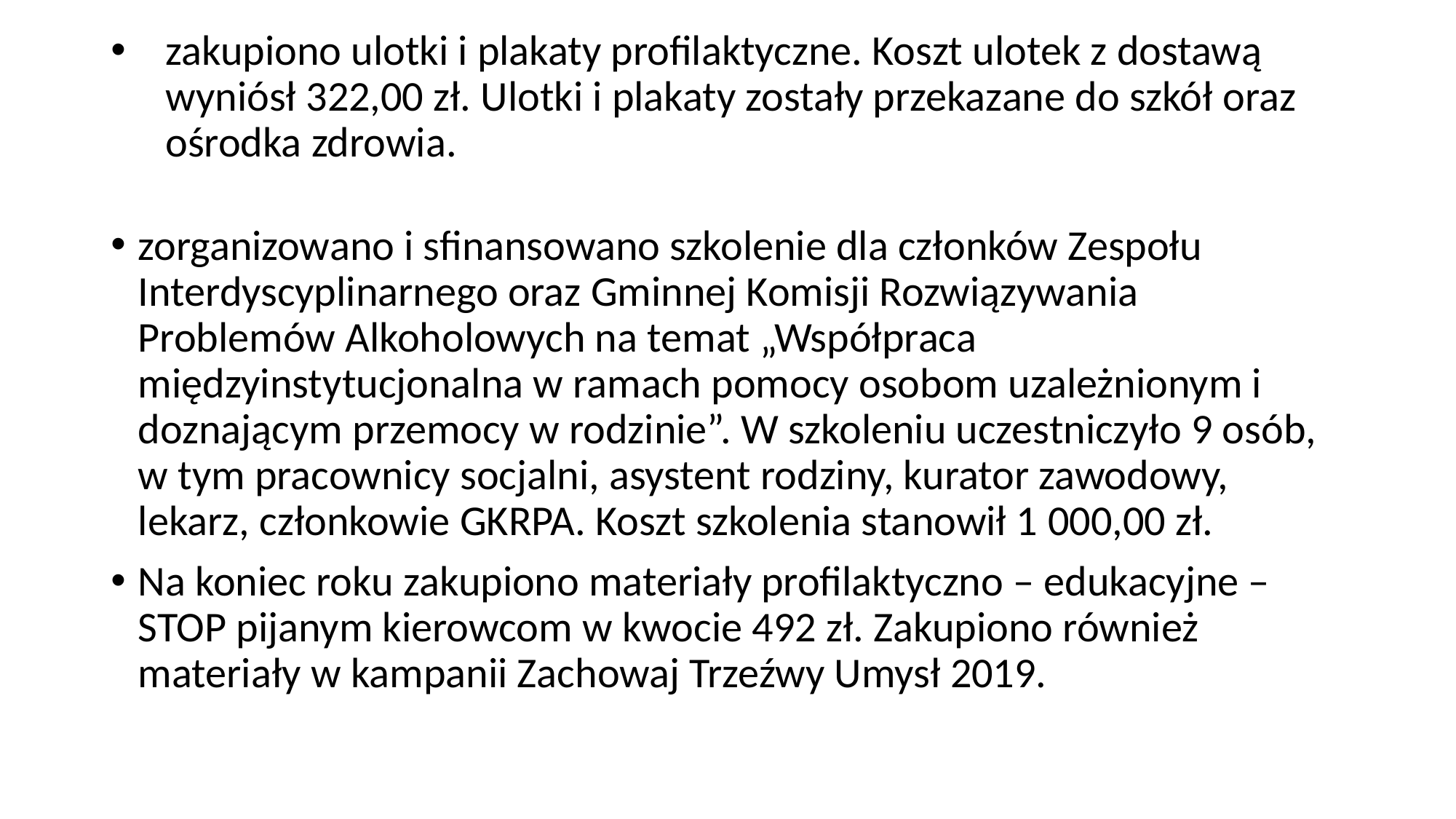

# zakupiono ulotki i plakaty profilaktyczne. Koszt ulotek z dostawą wyniósł 322,00 zł. Ulotki i plakaty zostały przekazane do szkół oraz ośrodka zdrowia.
zorganizowano i sfinansowano szkolenie dla członków Zespołu Interdyscyplinarnego oraz Gminnej Komisji Rozwiązywania Problemów Alkoholowych na temat „Współpraca międzyinstytucjonalna w ramach pomocy osobom uzależnionym i doznającym przemocy w rodzinie”. W szkoleniu uczestniczyło 9 osób, w tym pracownicy socjalni, asystent rodziny, kurator zawodowy, lekarz, członkowie GKRPA. Koszt szkolenia stanowił 1 000,00 zł.
Na koniec roku zakupiono materiały profilaktyczno – edukacyjne – STOP pijanym kierowcom w kwocie 492 zł. Zakupiono również materiały w kampanii Zachowaj Trzeźwy Umysł 2019.